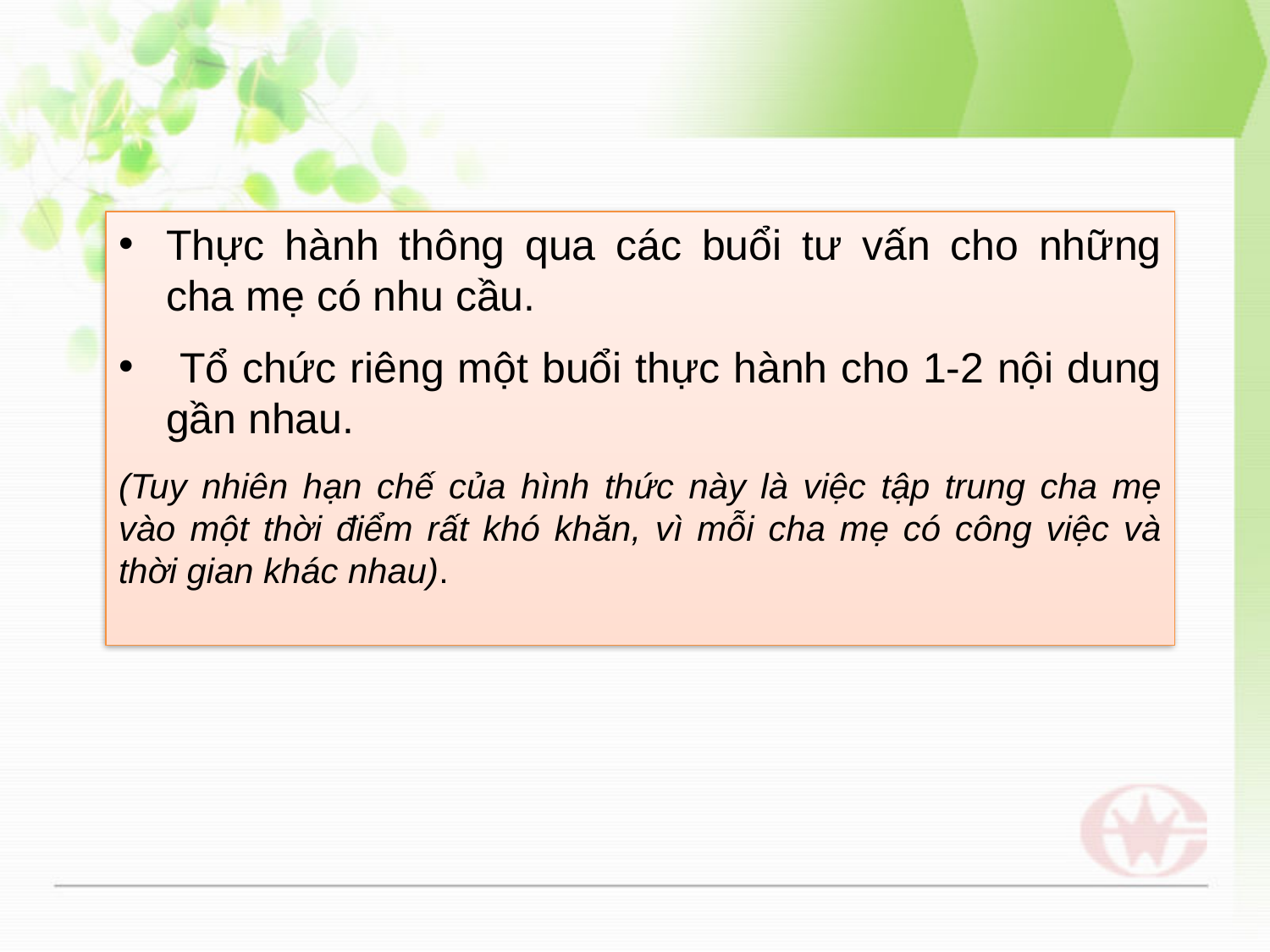

Thực hành thông qua các buổi tư vấn cho những cha mẹ có nhu cầu.
 Tổ chức riêng một buổi thực hành cho 1-2 nội dung gần nhau.
(Tuy nhiên hạn chế của hình thức này là việc tập trung cha mẹ vào một thời điểm rất khó khăn, vì mỗi cha mẹ có công việc và thời gian khác nhau).